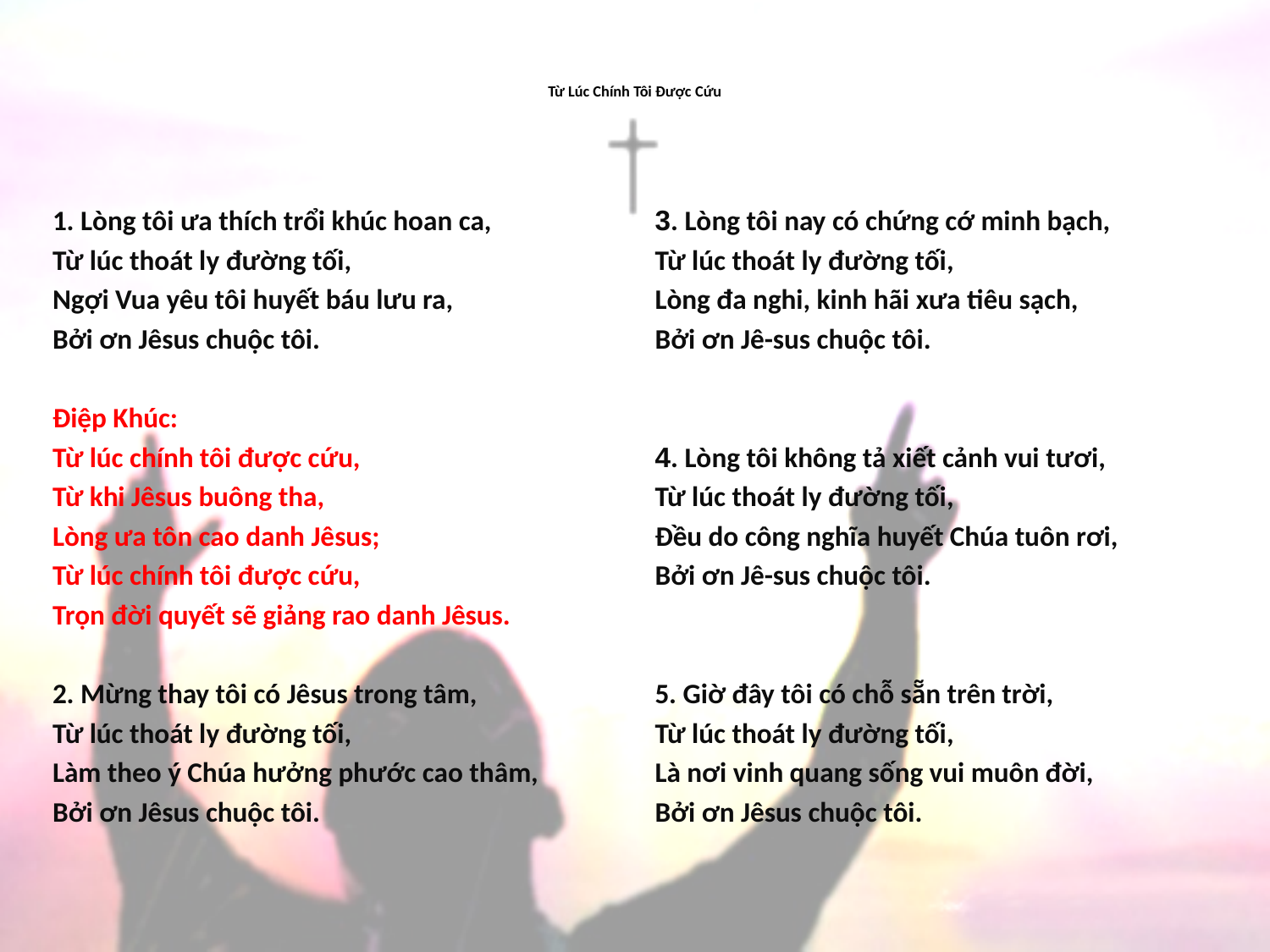

# Từ Lúc Chính Tôi Được Cứu
1. Lòng tôi ưa thích trổi khúc hoan ca,
Từ lúc thoát ly đường tối,
Ngợi Vua yêu tôi huyết báu lưu ra,
Bởi ơn Jêsus chuộc tôi.

Điệp Khúc:
Từ lúc chính tôi được cứu,
Từ khi Jêsus buông tha,
Lòng ưa tôn cao danh Jêsus;
Từ lúc chính tôi được cứu,
Trọn đời quyết sẽ giảng rao danh Jêsus.

2. Mừng thay tôi có Jêsus trong tâm,
Từ lúc thoát ly đường tối,
Làm theo ý Chúa hưởng phước cao thâm,
Bởi ơn Jêsus chuộc tôi.
3. Lòng tôi nay có chứng cớ minh bạch,
Từ lúc thoát ly đường tối,
Lòng đa nghi, kinh hãi xưa tiêu sạch,
Bởi ơn Jê-sus chuộc tôi.

4. Lòng tôi không tả xiết cảnh vui tươi,
Từ lúc thoát ly đường tối,
Đều do công nghĩa huyết Chúa tuôn rơi,
Bởi ơn Jê-sus chuộc tôi.

5. Giờ đây tôi có chỗ sẵn trên trời,
Từ lúc thoát ly đường tối,
Là nơi vinh quang sống vui muôn đời,
Bởi ơn Jêsus chuộc tôi.